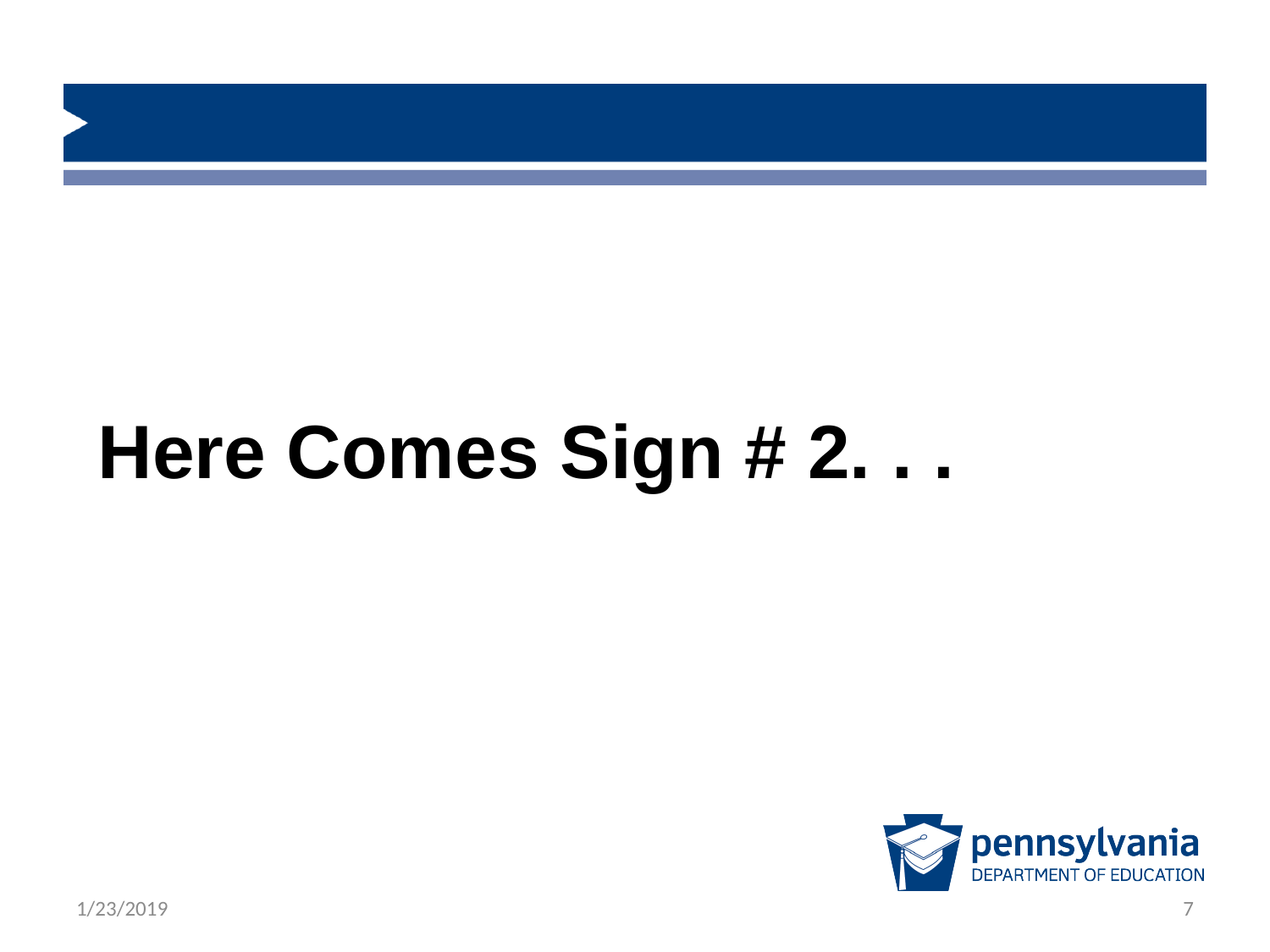

#
Here Comes Sign # 2. . .
1/23/2019
7